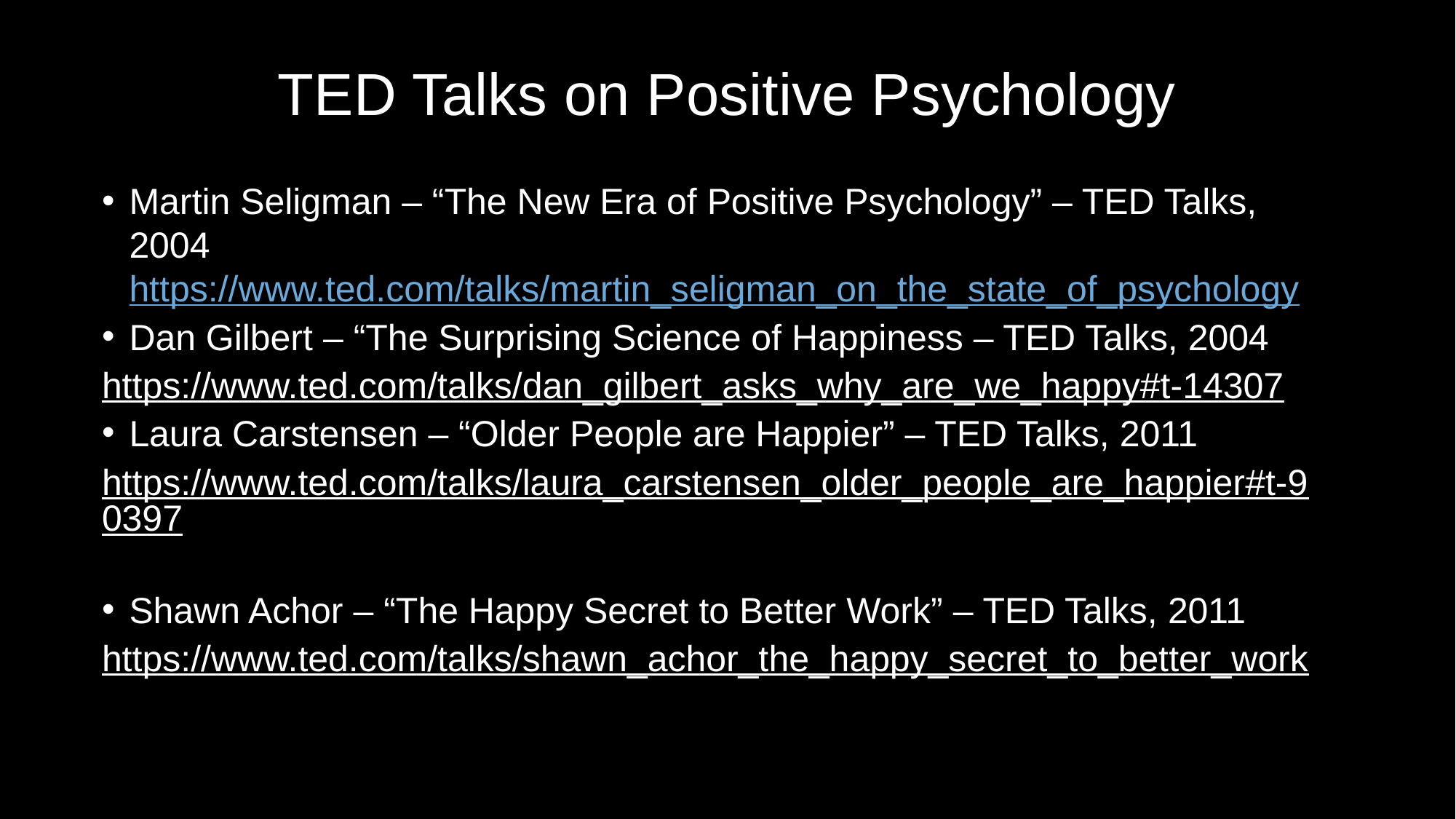

# TED Talks on Positive Psychology
Martin Seligman – “The New Era of Positive Psychology” – TED Talks, 2004 https://www.ted.com/talks/martin_seligman_on_the_state_of_psychology
Dan Gilbert – “The Surprising Science of Happiness – TED Talks, 2004
https://www.ted.com/talks/dan_gilbert_asks_why_are_we_happy#t-14307
Laura Carstensen – “Older People are Happier” – TED Talks, 2011
https://www.ted.com/talks/laura_carstensen_older_people_are_happier#t-90397
Shawn Achor – “The Happy Secret to Better Work” – TED Talks, 2011
https://www.ted.com/talks/shawn_achor_the_happy_secret_to_better_work